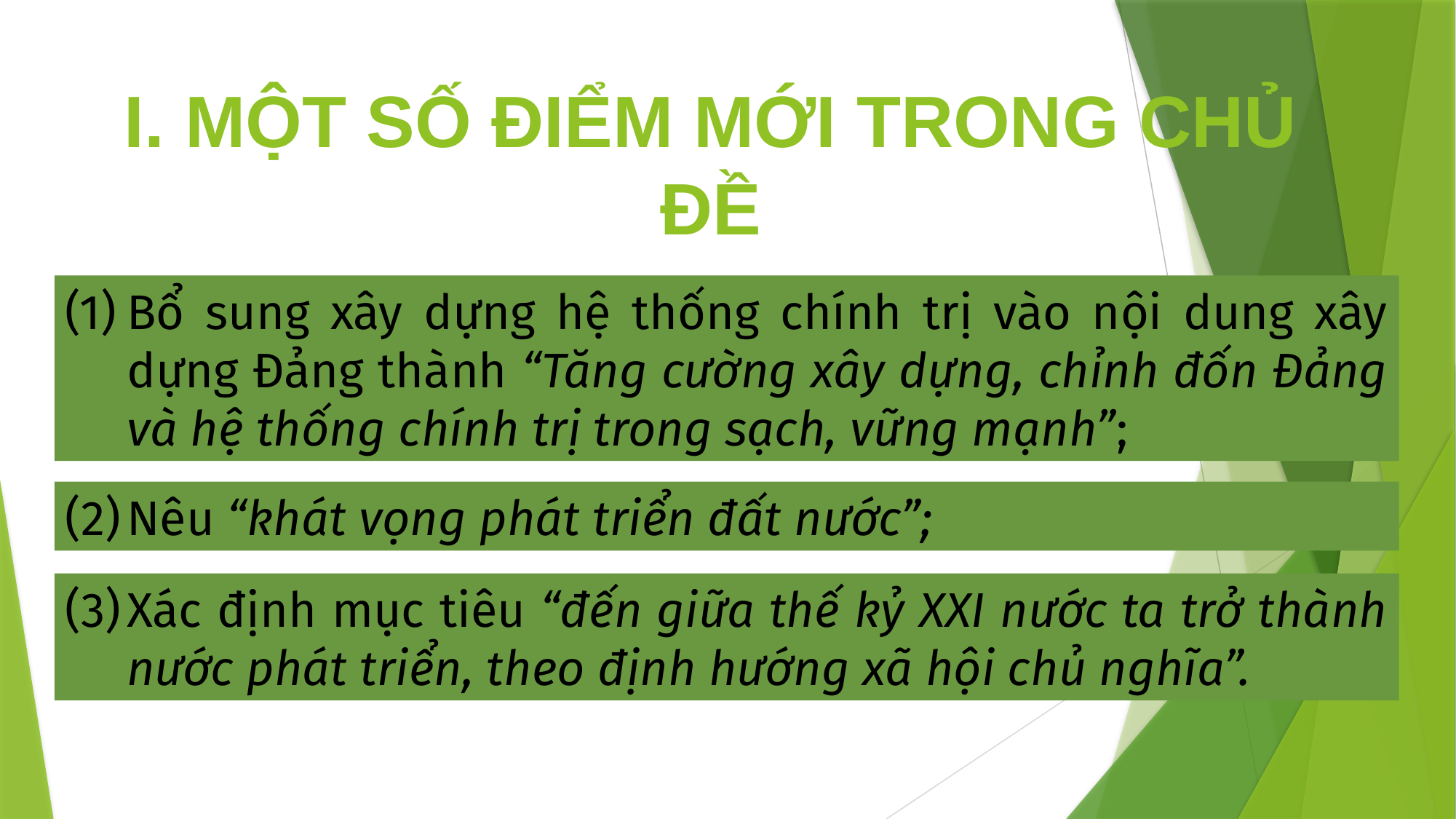

# I. MỘT SỐ ĐIỂM MỚI TRONG CHỦ ĐỀ
Bổ sung xây dựng hệ thống chính trị vào nội dung xây dựng Đảng thành “Tăng cường xây dựng, chỉnh đốn Đảng và hệ thống chính trị trong sạch, vững mạnh”;
Nêu “khát vọng phát triển đất nước”;
Xác định mục tiêu “đến giữa thế kỷ XXI nước ta trở thành nước phát triển, theo định hướng xã hội chủ nghĩa”.